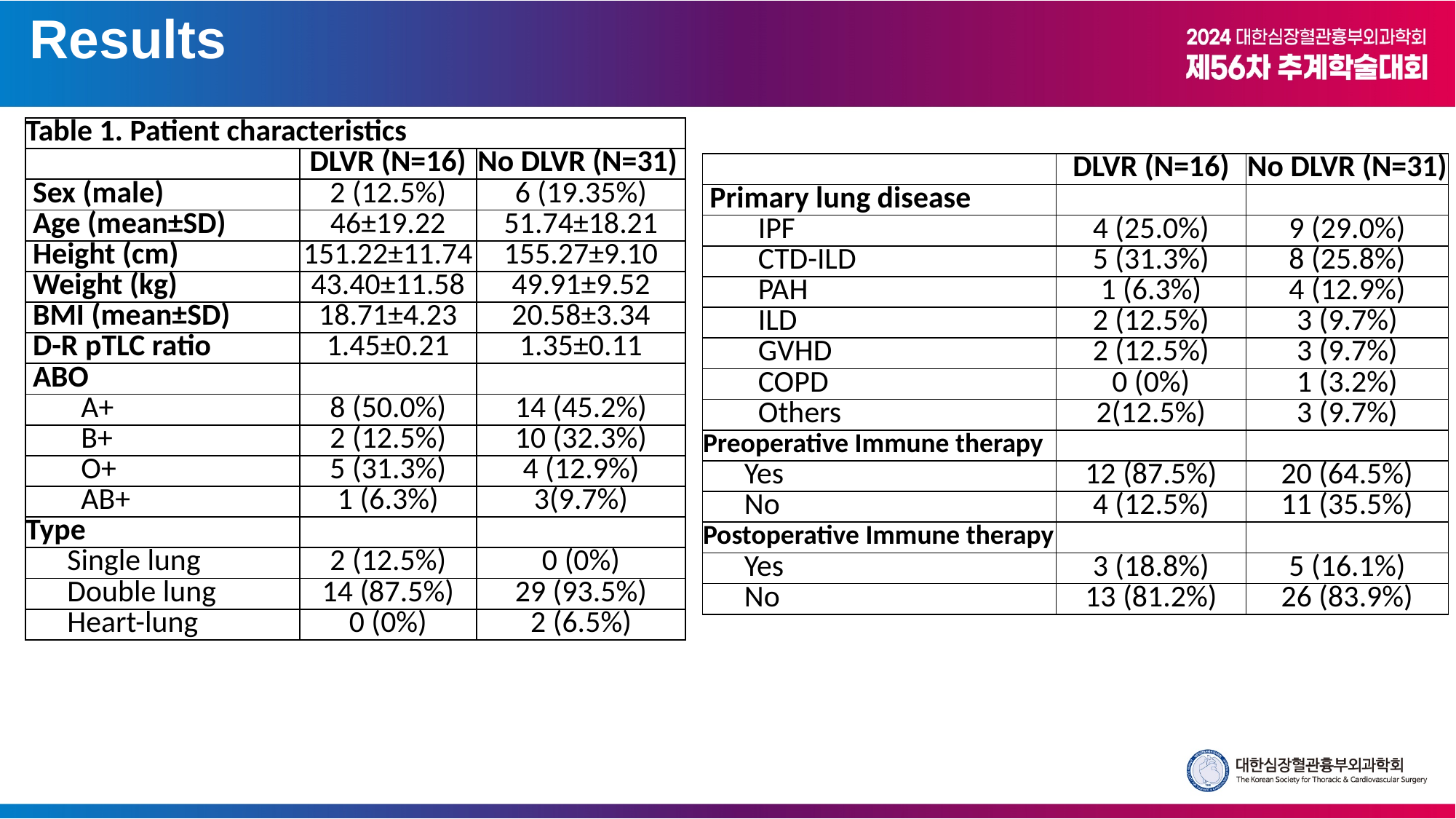

Results
| Table 1. Patient characteristics |  |  |
| --- | --- | --- |
|  | DLVR (N=16) | No DLVR (N=31) |
| Sex (male) | 2 (12.5%) | 6 (19.35%) |
| Age (mean±SD) | 46±19.22 | 51.74±18.21 |
| Height (cm) | 151.22±11.74 | 155.27±9.10 |
| Weight (kg) | 43.40±11.58 | 49.91±9.52 |
| BMI (mean±SD) | 18.71±4.23 | 20.58±3.34 |
| D-R pTLC ratio | 1.45±0.21 | 1.35±0.11 |
| ABO |  |  |
| A+ | 8 (50.0%) | 14 (45.2%) |
| B+ | 2 (12.5%) | 10 (32.3%) |
| O+ | 5 (31.3%) | 4 (12.9%) |
| AB+ | 1 (6.3%) | 3(9.7%) |
| Type |  |  |
| Single lung | 2 (12.5%) | 0 (0%) |
| Double lung | 14 (87.5%) | 29 (93.5%) |
| Heart-lung | 0 (0%) | 2 (6.5%) |
|  | DLVR (N=16) | No DLVR (N=31) |
| --- | --- | --- |
| Primary lung disease |  |  |
| IPF | 4 (25.0%) | 9 (29.0%) |
| CTD-ILD | 5 (31.3%) | 8 (25.8%) |
| PAH | 1 (6.3%) | 4 (12.9%) |
| ILD | 2 (12.5%) | 3 (9.7%) |
| GVHD | 2 (12.5%) | 3 (9.7%) |
| COPD | 0 (0%) | 1 (3.2%) |
| Others | 2(12.5%) | 3 (9.7%) |
| Preoperative Immune therapy |  |  |
| Yes | 12 (87.5%) | 20 (64.5%) |
| No | 4 (12.5%) | 11 (35.5%) |
| Postoperative Immune therapy |  |  |
| Yes | 3 (18.8%) | 5 (16.1%) |
| No | 13 (81.2%) | 26 (83.9%) |